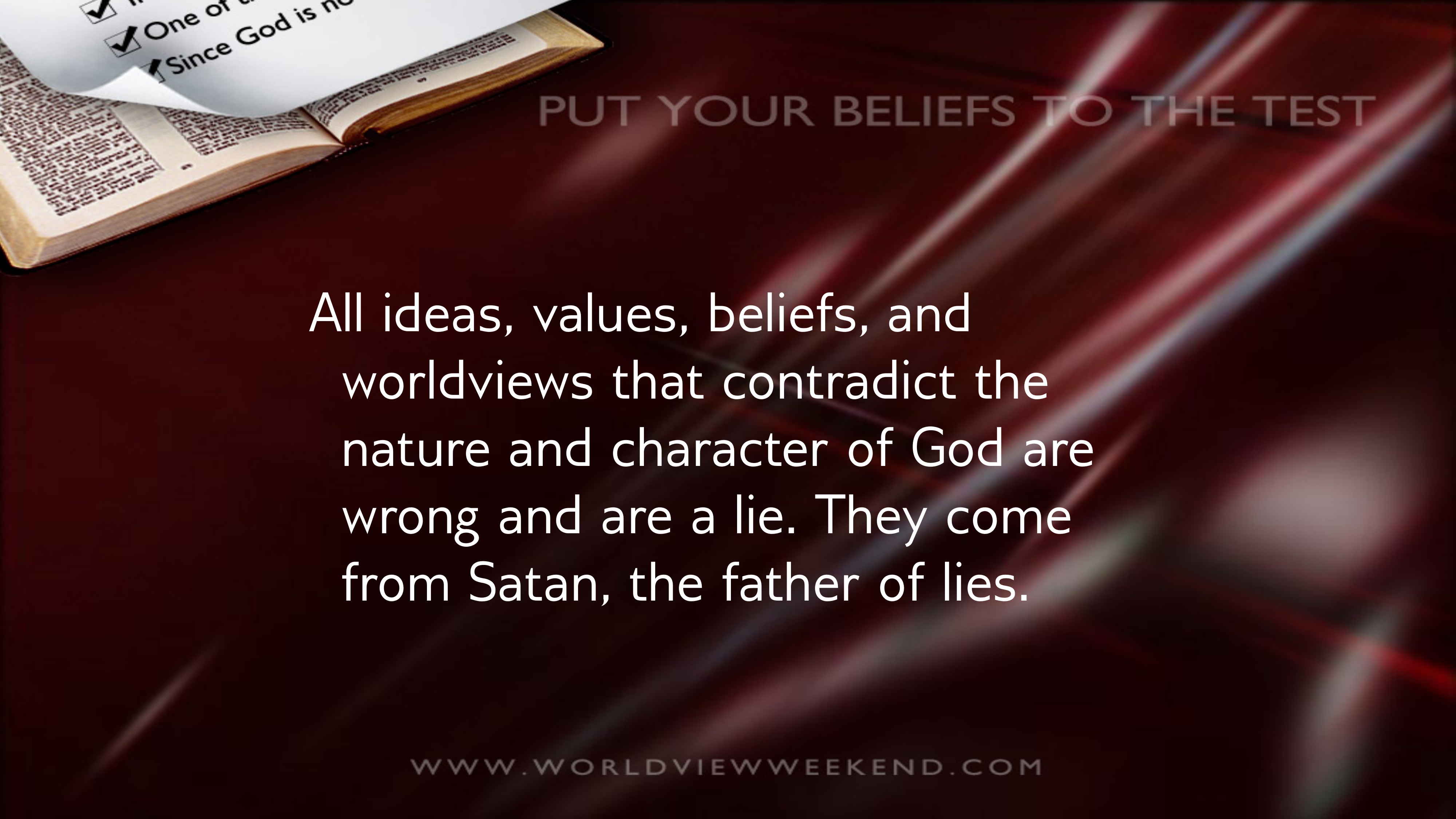

All ideas, values, beliefs, and worldviews that contradict the nature and character of God are wrong and are a lie. They come from Satan, the father of lies.